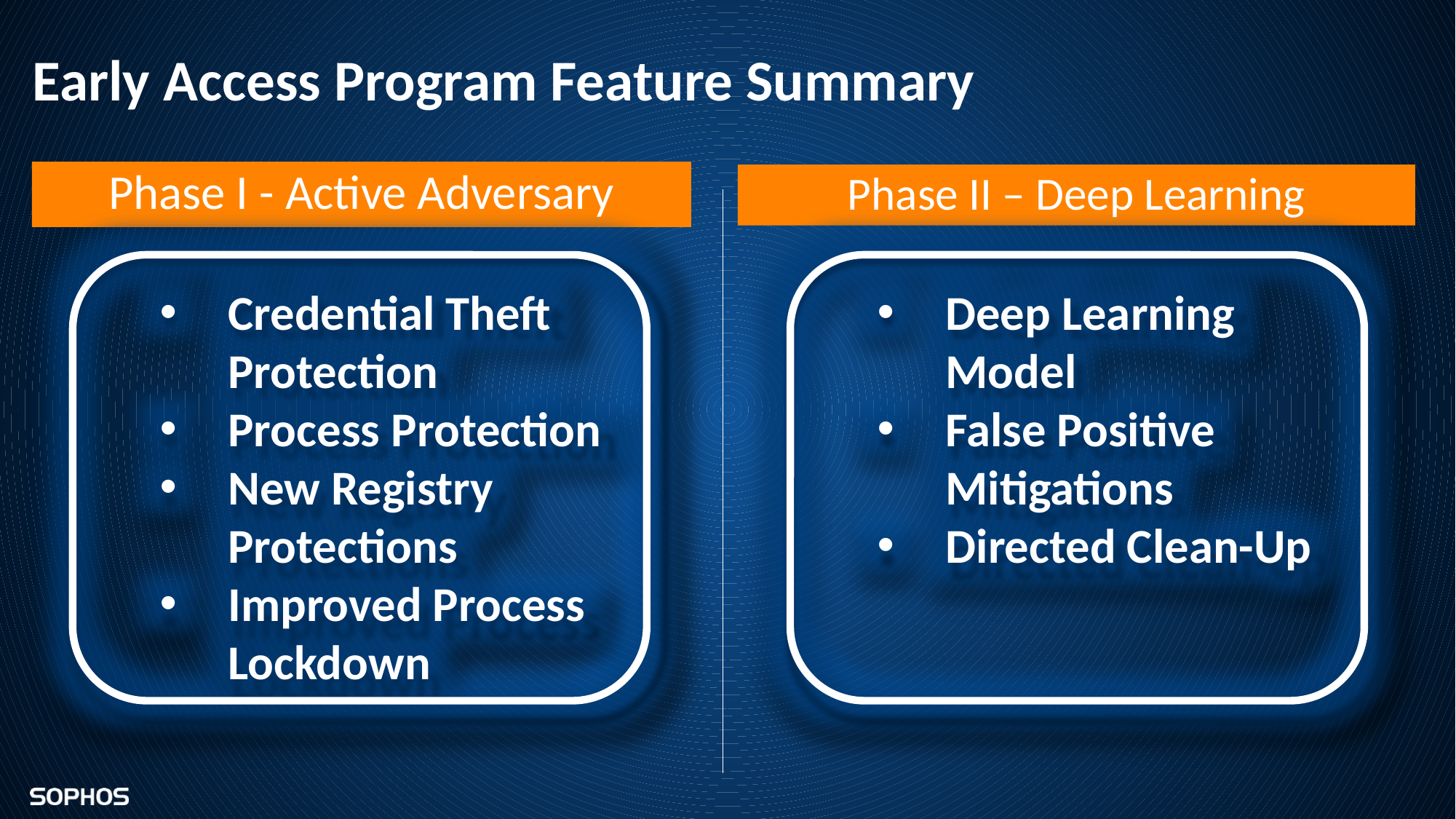

# Early Access Program Feature Summary
Phase I - Active Adversary
Phase II – Deep Learning
Credential Theft Protection
Process Protection
New Registry Protections
Improved Process Lockdown
Deep Learning Model
False Positive Mitigations
Directed Clean-Up